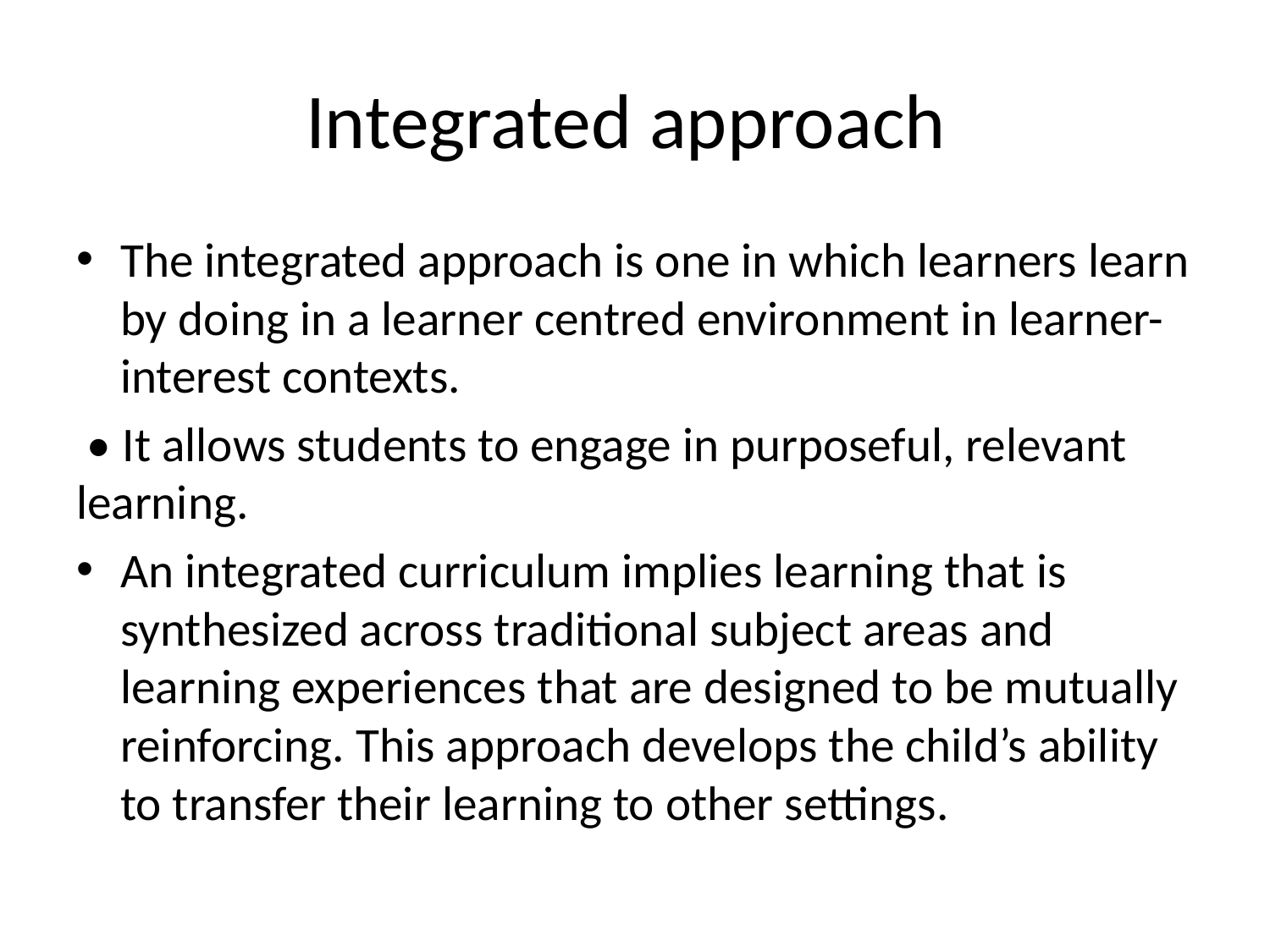

# Integrated approach
The integrated approach is one in which learners learn by doing in a learner centred environment in learner-interest contexts.
 • It allows students to engage in purposeful, relevant learning.
An integrated curriculum implies learning that is synthesized across traditional subject areas and learning experiences that are designed to be mutually reinforcing. This approach develops the child’s ability to transfer their learning to other settings.